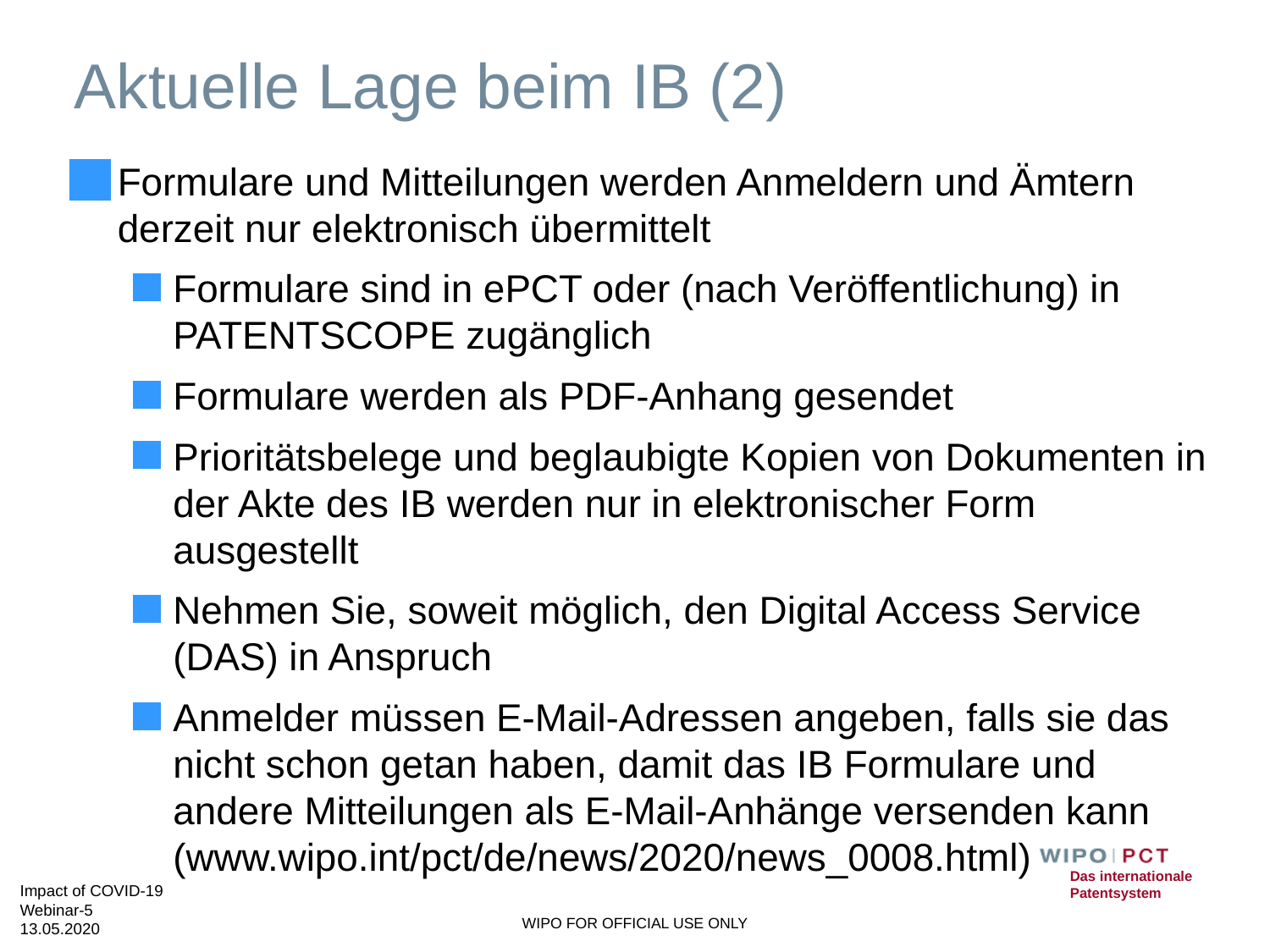

# Aktuelle Lage beim IB (2)
Formulare und Mitteilungen werden Anmeldern und Ämtern derzeit nur elektronisch übermittelt
Formulare sind in ePCT oder (nach Veröffentlichung) in PATENTSCOPE zugänglich
Formulare werden als PDF-Anhang gesendet
Prioritätsbelege und beglaubigte Kopien von Dokumenten in der Akte des IB werden nur in elektronischer Form ausgestellt
Nehmen Sie, soweit möglich, den Digital Access Service (DAS) in Anspruch
Anmelder müssen E-Mail-Adressen angeben, falls sie das nicht schon getan haben, damit das IB Formulare und andere Mitteilungen als E-Mail-Anhänge versenden kann (www.wipo.int/pct/de/news/2020/news_0008.html)